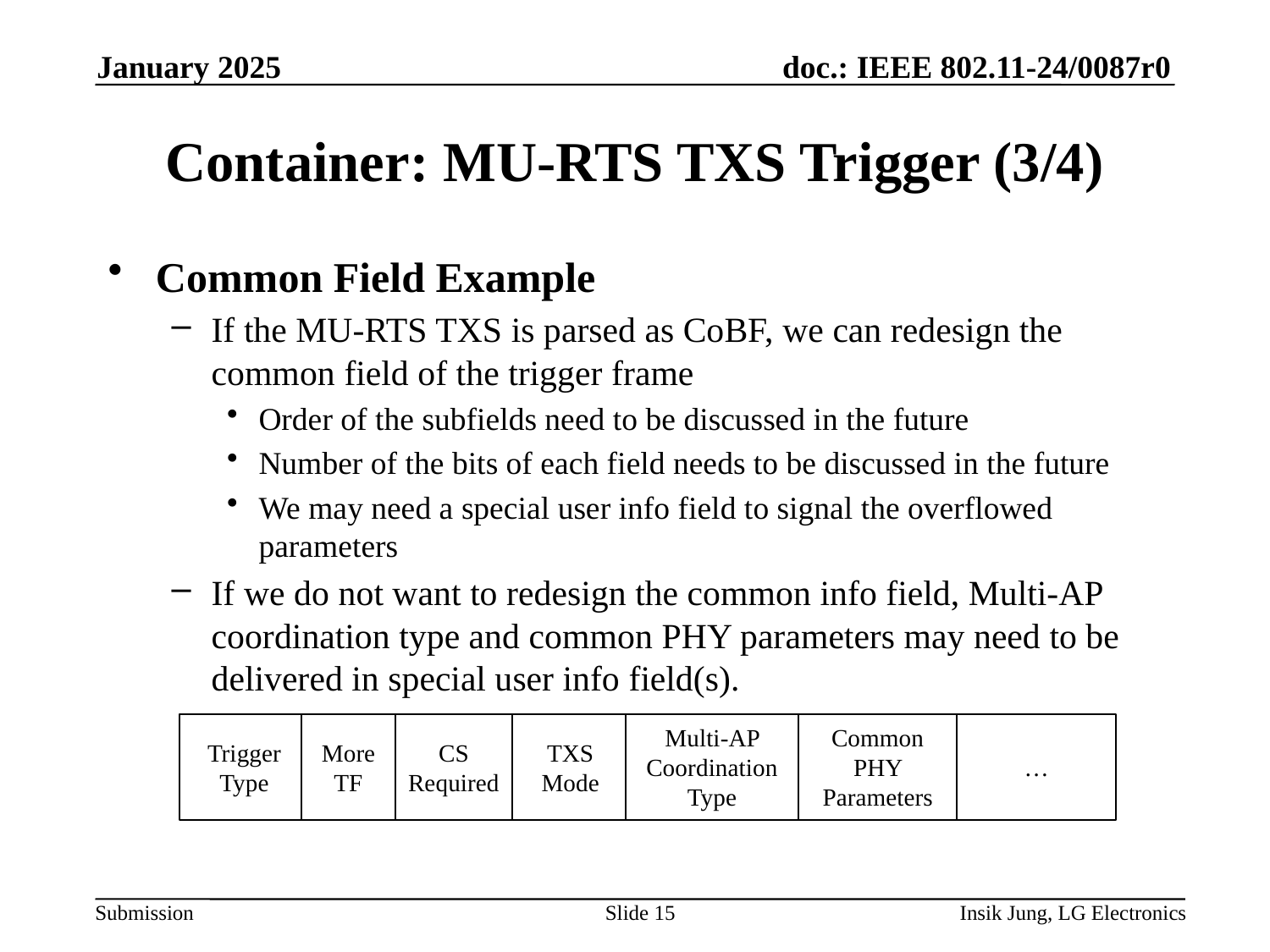

January 2025
# Container: MU-RTS TXS Trigger (3/4)
Common Field Example
If the MU-RTS TXS is parsed as CoBF, we can redesign the common field of the trigger frame
Order of the subfields need to be discussed in the future
Number of the bits of each field needs to be discussed in the future
We may need a special user info field to signal the overflowed parameters
If we do not want to redesign the common info field, Multi-AP coordination type and common PHY parameters may need to be delivered in special user info field(s).

Trigger Type
More TF
CS Required
TXS Mode
Multi-AP Coordination Type
Common PHY Parameters
…
Slide 15
Insik Jung, LG Electronics